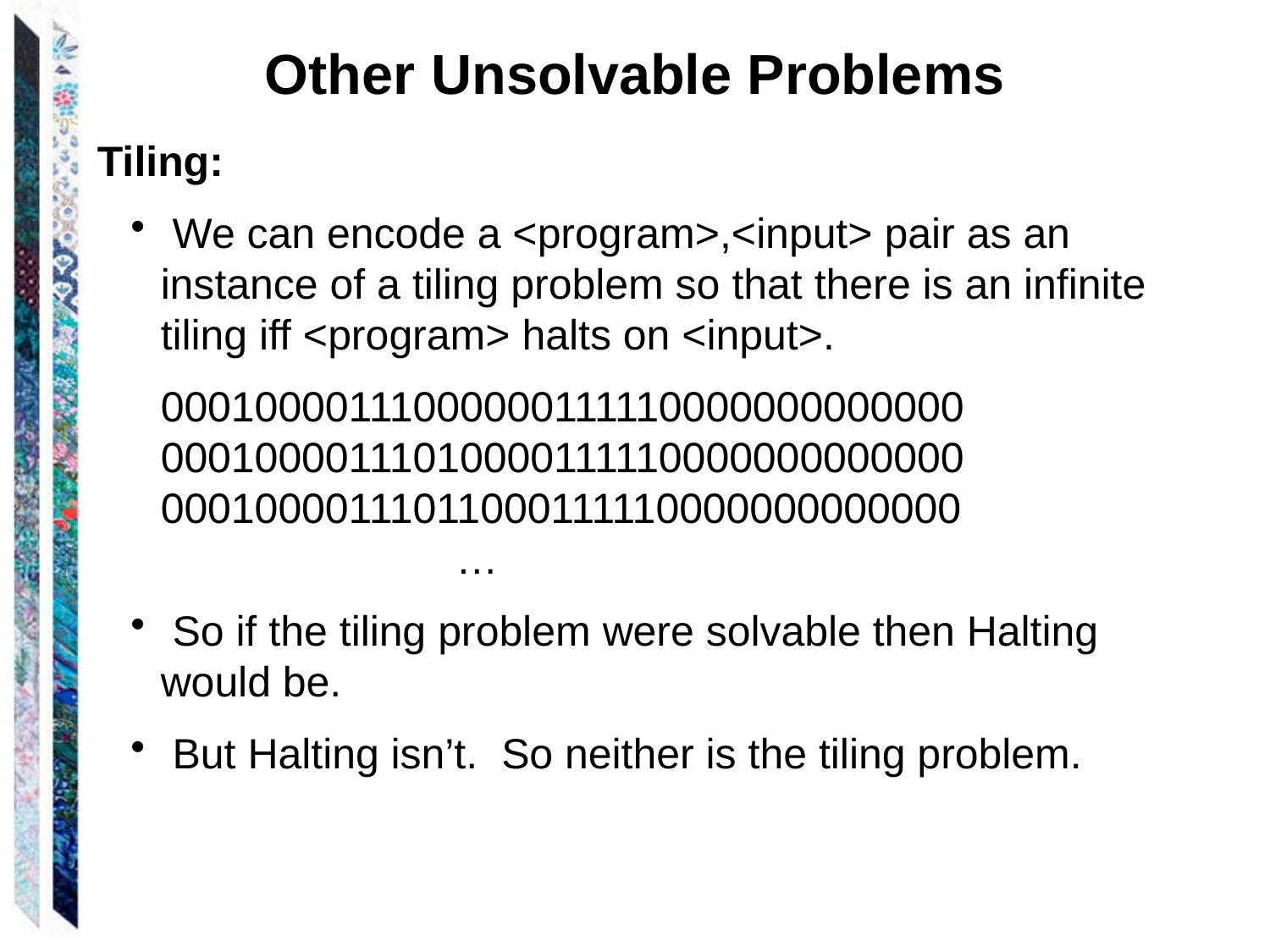

# Other Unsolvable Problems
Tiling:
 We can encode a <program>,<input> pair as an instance of a tiling problem so that there is an infinite tiling iff <program> halts on <input>.
00010000111000000111110000000000000 00010000111010000111110000000000000
00010000111011000111110000000000000
                         …
 So if the tiling problem were solvable then Halting would be.
 But Halting isn’t.  So neither is the tiling problem.